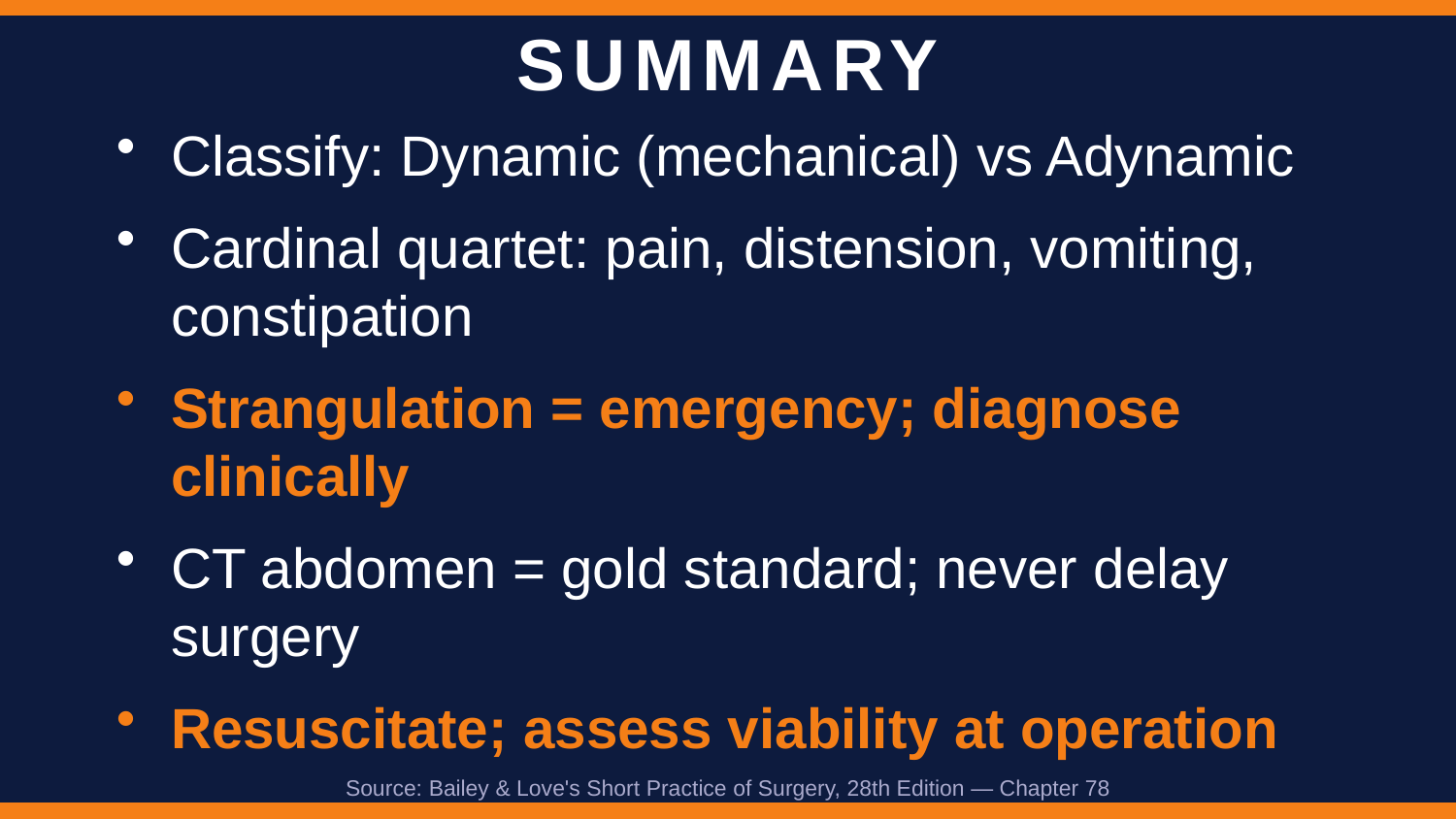

SUMMARY
Classify: Dynamic (mechanical) vs Adynamic
Cardinal quartet: pain, distension, vomiting, constipation
Strangulation = emergency; diagnose clinically
CT abdomen = gold standard; never delay surgery
Resuscitate; assess viability at operation
Source: Bailey & Love's Short Practice of Surgery, 28th Edition — Chapter 78